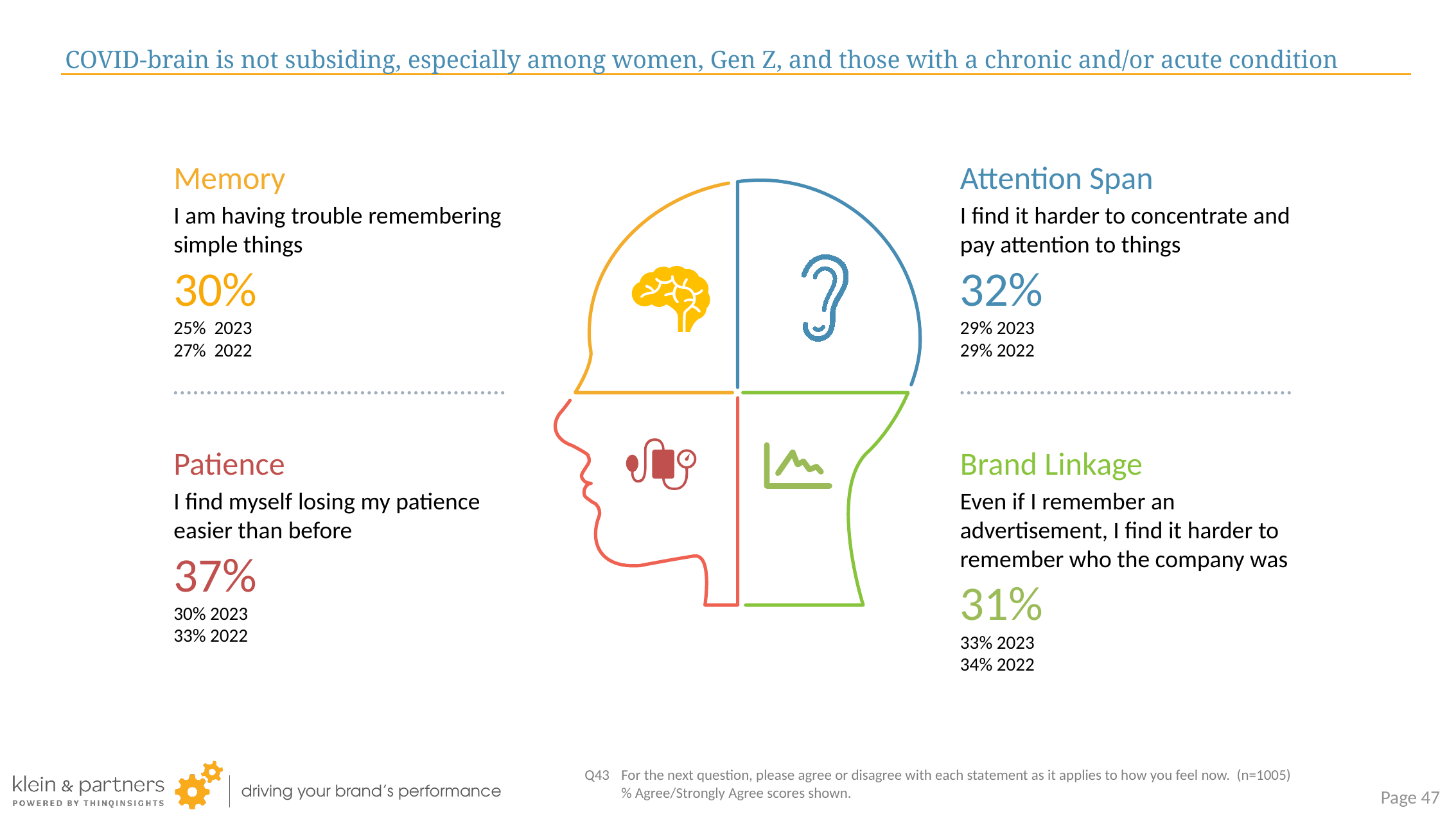

# COVID-brain is not subsiding, especially among women, Gen Z, and those with a chronic and/or acute condition
Memory
I am having trouble remembering simple things
30%
25%  2023
27%  2022
Attention Span
I find it harder to concentrate and pay attention to things
32%
29% 2023
29% 2022

Patience
I find myself losing my patience easier than before
37%
30% 2023
33% 2022
Brand Linkage
Even if I remember an advertisement, I find it harder to remember who the company was
31%
33% 2023
34% 2022

Q43	For the next question, please agree or disagree with each statement as it applies to how you feel now.  (n=1005)
	% Agree/Strongly Agree scores shown.
Page 47